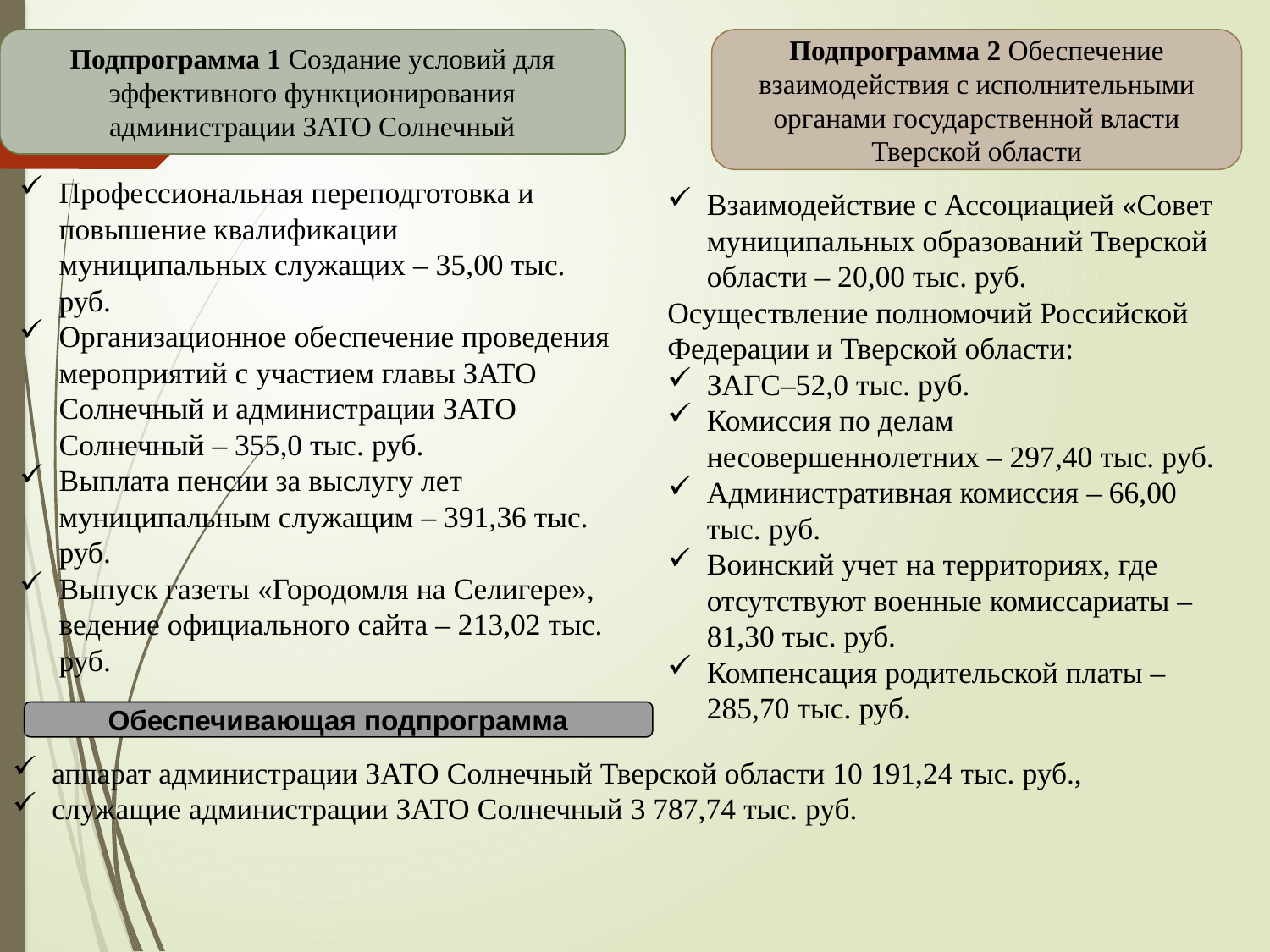

Подпрограмма 1 Создание условий для эффективного функционирования администрации ЗАТО Солнечный
Подпрограмма 2 Обеспечение взаимодействия с исполнительными органами государственной власти Тверской области
Профессиональная переподготовка и повышение квалификации муниципальных служащих – 35,00 тыс. руб.
Организационное обеспечение проведения мероприятий с участием главы ЗАТО Солнечный и администрации ЗАТО Солнечный – 355,0 тыс. руб.
Выплата пенсии за выслугу лет муниципальным служащим – 391,36 тыс. руб.
Выпуск газеты «Городомля на Селигере», ведение официального сайта – 213,02 тыс. руб.
Взаимодействие с Ассоциацией «Совет муниципальных образований Тверской области – 20,00 тыс. руб.
Осуществление полномочий Российской Федерации и Тверской области:
ЗАГС–52,0 тыс. руб.
Комиссия по делам несовершеннолетних – 297,40 тыс. руб.
Административная комиссия – 66,00 тыс. руб.
Воинский учет на территориях, где отсутствуют военные комиссариаты –81,30 тыс. руб.
Компенсация родительской платы –285,70 тыс. руб.
Обеспечивающая подпрограмма
аппарат администрации ЗАТО Солнечный Тверской области 10 191,24 тыс. руб.,
служащие администрации ЗАТО Солнечный 3 787,74 тыс. руб.